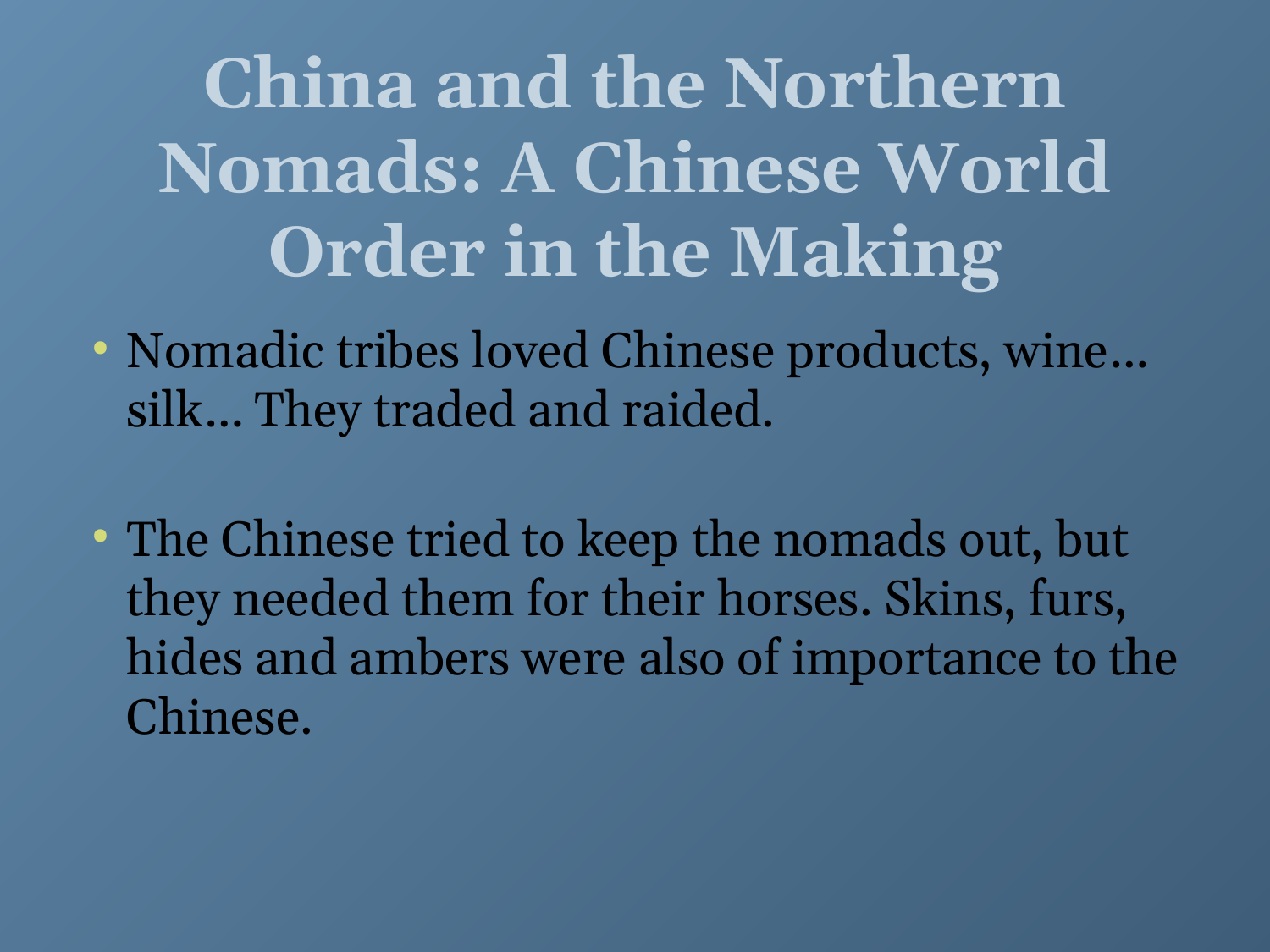

# China and the Northern Nomads: A Chinese World Order in the Making
Nomadic tribes loved Chinese products, wine… silk… They traded and raided.

The Chinese tried to keep the nomads out, but they needed them for their horses. Skins, furs, hides and ambers were also of importance to the Chinese.